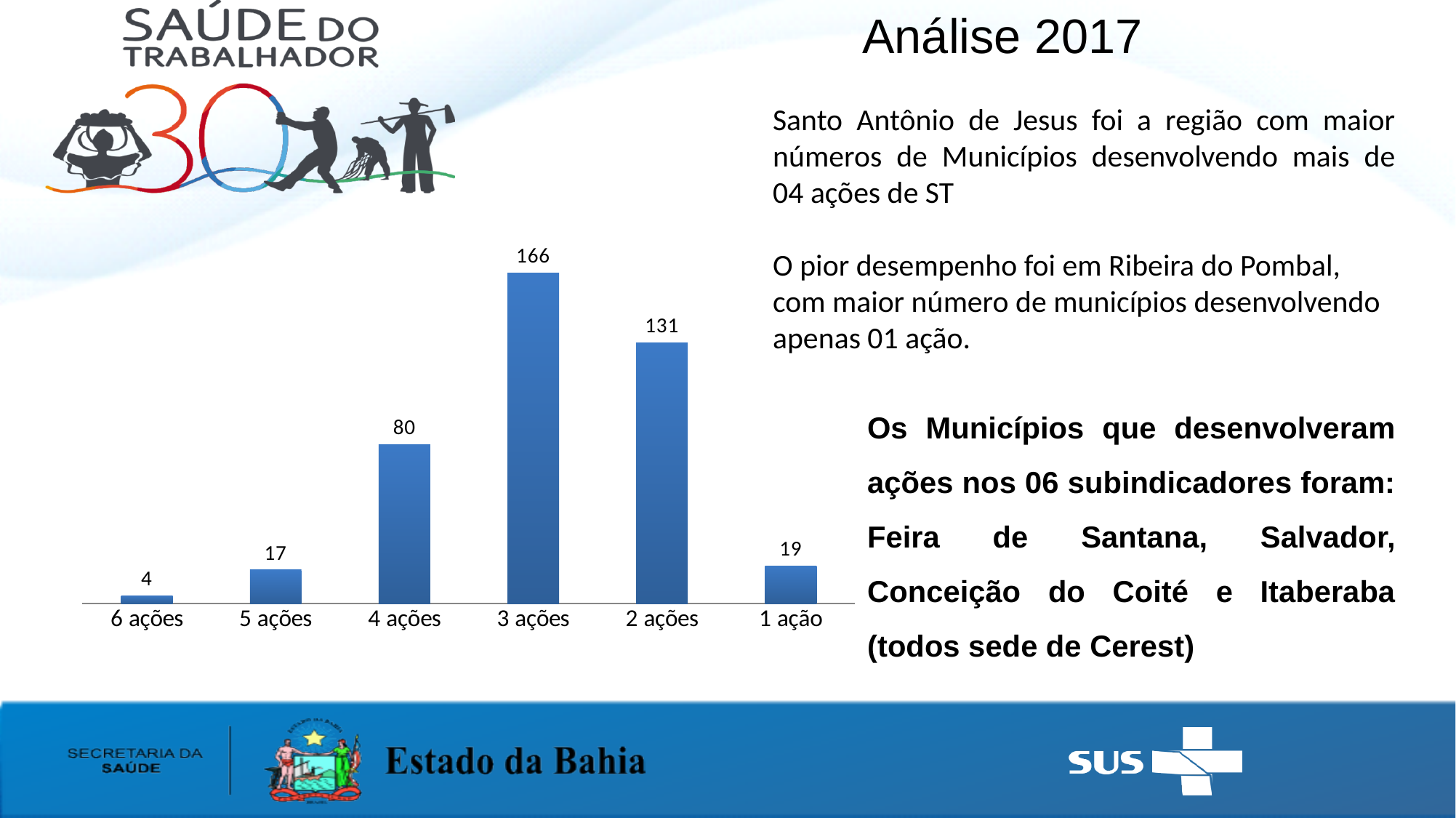

Análise 2017
Santo Antônio de Jesus foi a região com maior números de Municípios desenvolvendo mais de 04 ações de ST

O pior desempenho foi em Ribeira do Pombal, com maior número de municípios desenvolvendo apenas 01 ação.

### Chart

| Category |  |
|---|---|
| 6 ações | 4.0 |
| 5 ações | 17.0 |
| 4 ações | 80.0 |
| 3 ações | 166.0 |
| 2 ações | 131.0 |
| 1 ação | 19.0 |
Os Municípios que desenvolveram ações nos 06 subindicadores foram: Feira de Santana, Salvador, Conceição do Coité e Itaberaba (todos sede de Cerest)